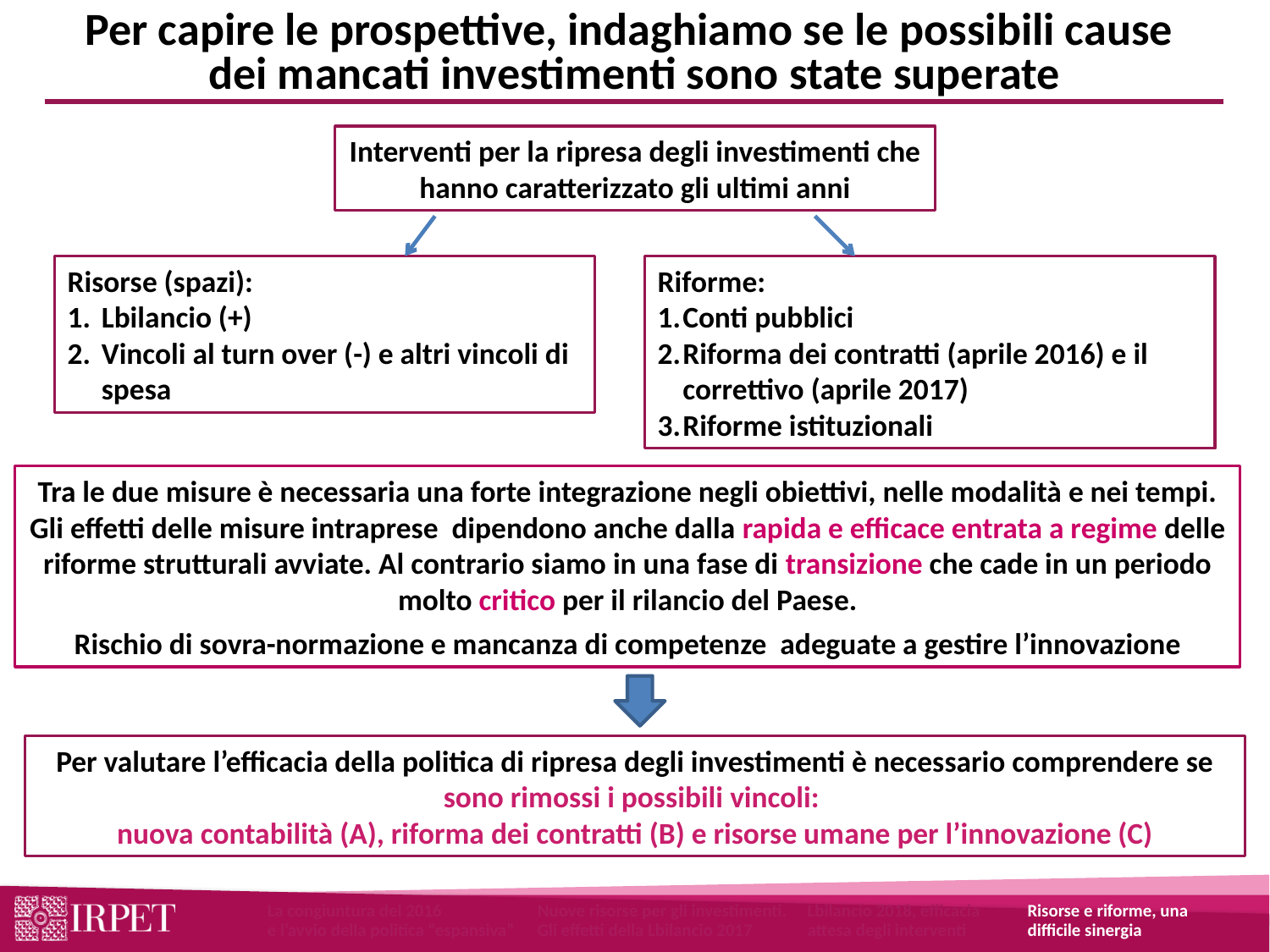

Per capire le prospettive, indaghiamo se le possibili cause
dei mancati investimenti sono state superate
Interventi per la ripresa degli investimenti che hanno caratterizzato gli ultimi anni
Risorse (spazi):
1. 	Lbilancio (+)
2. 	Vincoli al turn over (-) e altri vincoli di spesa
Riforme:
Conti pubblici
Riforma dei contratti (aprile 2016) e il correttivo (aprile 2017)
Riforme istituzionali
Tra le due misure è necessaria una forte integrazione negli obiettivi, nelle modalità e nei tempi. Gli effetti delle misure intraprese  dipendono anche dalla rapida e efficace entrata a regime delle riforme strutturali avviate. Al contrario siamo in una fase di transizione che cade in un periodo molto critico per il rilancio del Paese.

Rischio di sovra-normazione e mancanza di competenze  adeguate a gestire l’innovazione

Per valutare l’efficacia della politica di ripresa degli investimenti è necessario comprendere se sono rimossi i possibili vincoli:
nuova contabilità (A), riforma dei contratti (B) e risorse umane per l’innovazione (C)
La congiuntura del 2016
e l’avvio della politica “espansiva”
Nuove risorse per gli investimenti.  Gli effetti della Lbilancio 2017
Lbilancio 2018, efficacia attesa degli interventi
Risorse e riforme, una difficile sinergia